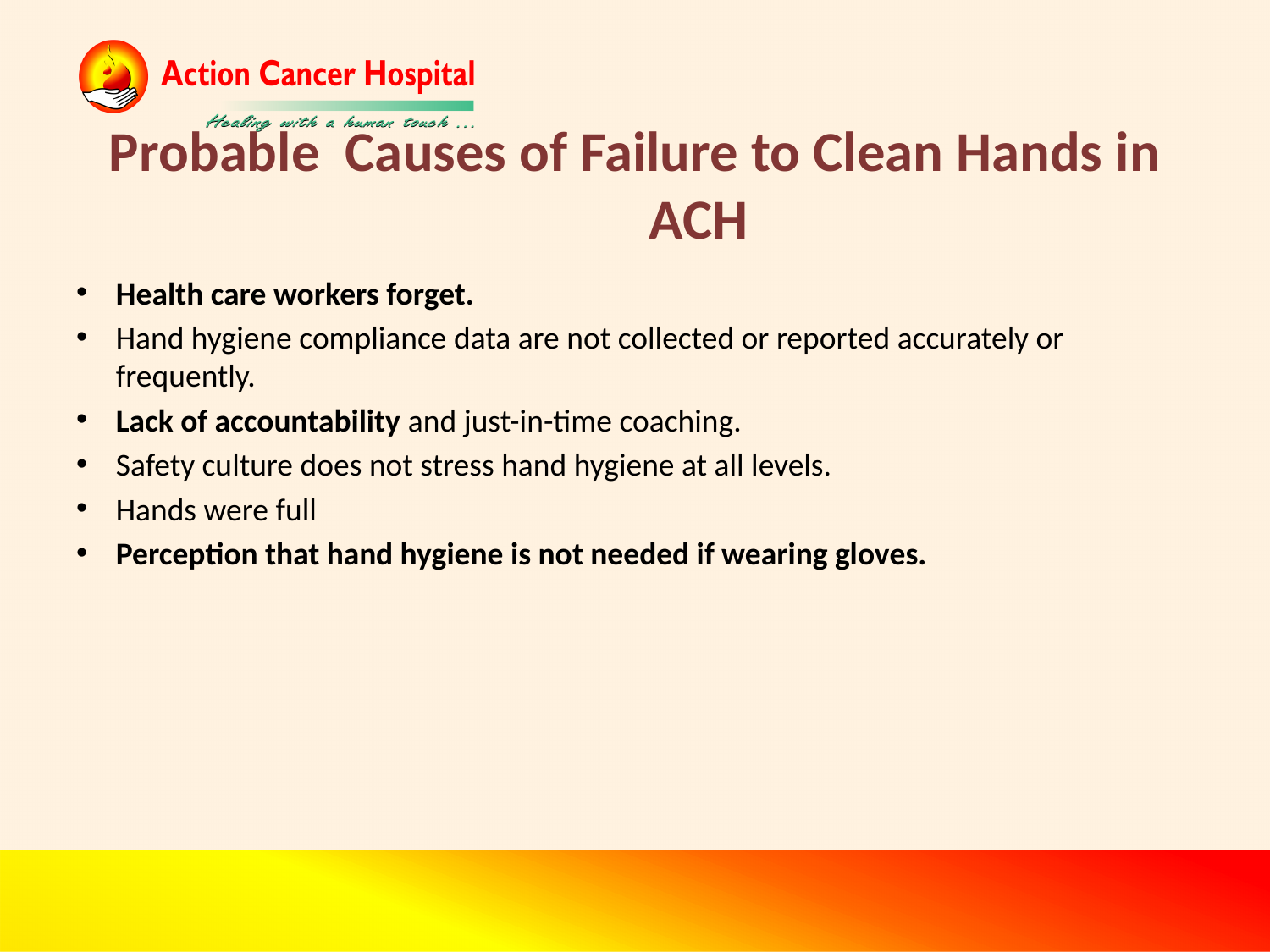

# Probable  Causes of Failure to Clean Hands in ACH

Health care workers forget.
Hand hygiene compliance data are not collected or reported accurately or frequently.
Lack of accountability and just-in-time coaching.
Safety culture does not stress hand hygiene at all levels.
Hands were full
Perception that hand hygiene is not needed if wearing gloves.